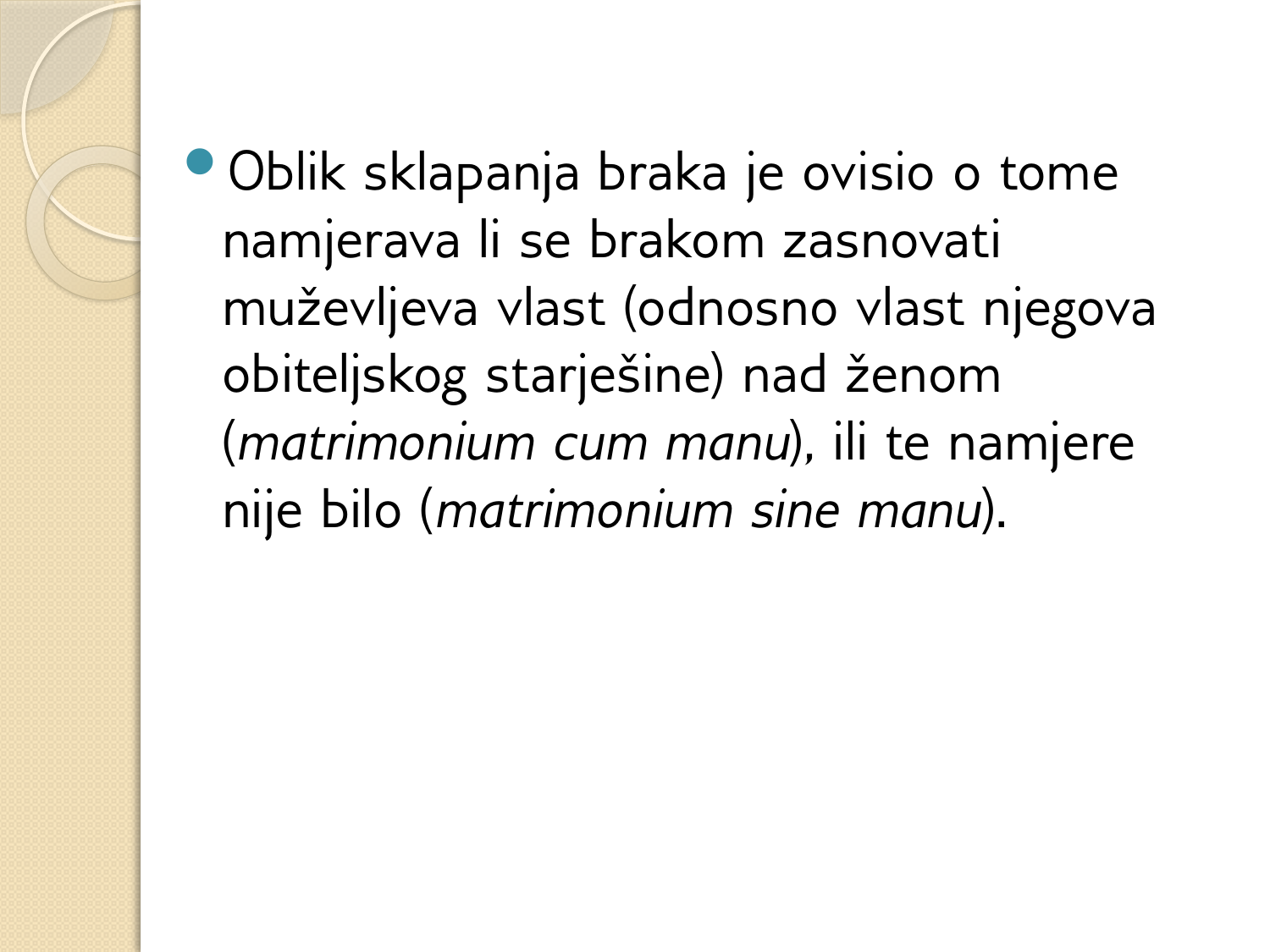

Oblik sklapanja braka je ovisio o tome namjerava li se brakom zasnovati muževljeva vlast (odnosno vlast njegova obiteljskog starješine) nad ženom (matrimonium cum manu), ili te namjere nije bilo (matrimonium sine manu).